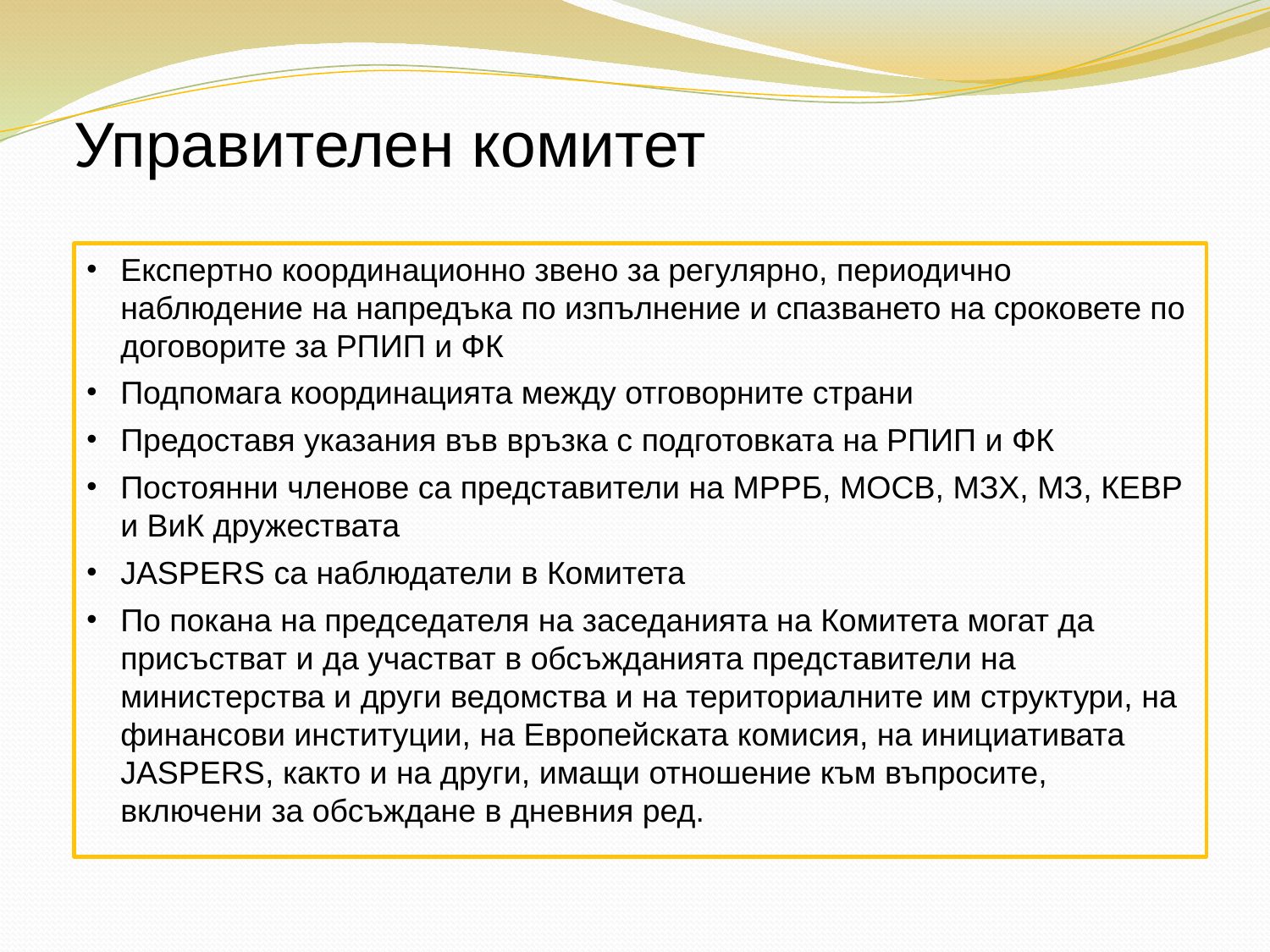

# Управителен комитет
Eкспертно координационно звено за регулярно, периодично наблюдение на напредъка по изпълнение и спазването на сроковете по договорите за РПИП и ФК
Подпомага координацията между отговорните страни
Предоставя указания във връзка с подготовката на РПИП и ФК
Постоянни членове са представители на МРРБ, МОСВ, МЗХ, МЗ, КЕВР и ВиК дружествата
JASPERS са наблюдатели в Комитета
По покана на председателя на заседанията на Комитета могат да присъстват и да участват в обсъжданията представители на министерства и други ведомства и на териториалните им структури, на финансови институции, на Европейската комисия, на инициативата JASPERS, както и на други, имащи отношение към въпросите, включени за обсъждане в дневния ред.